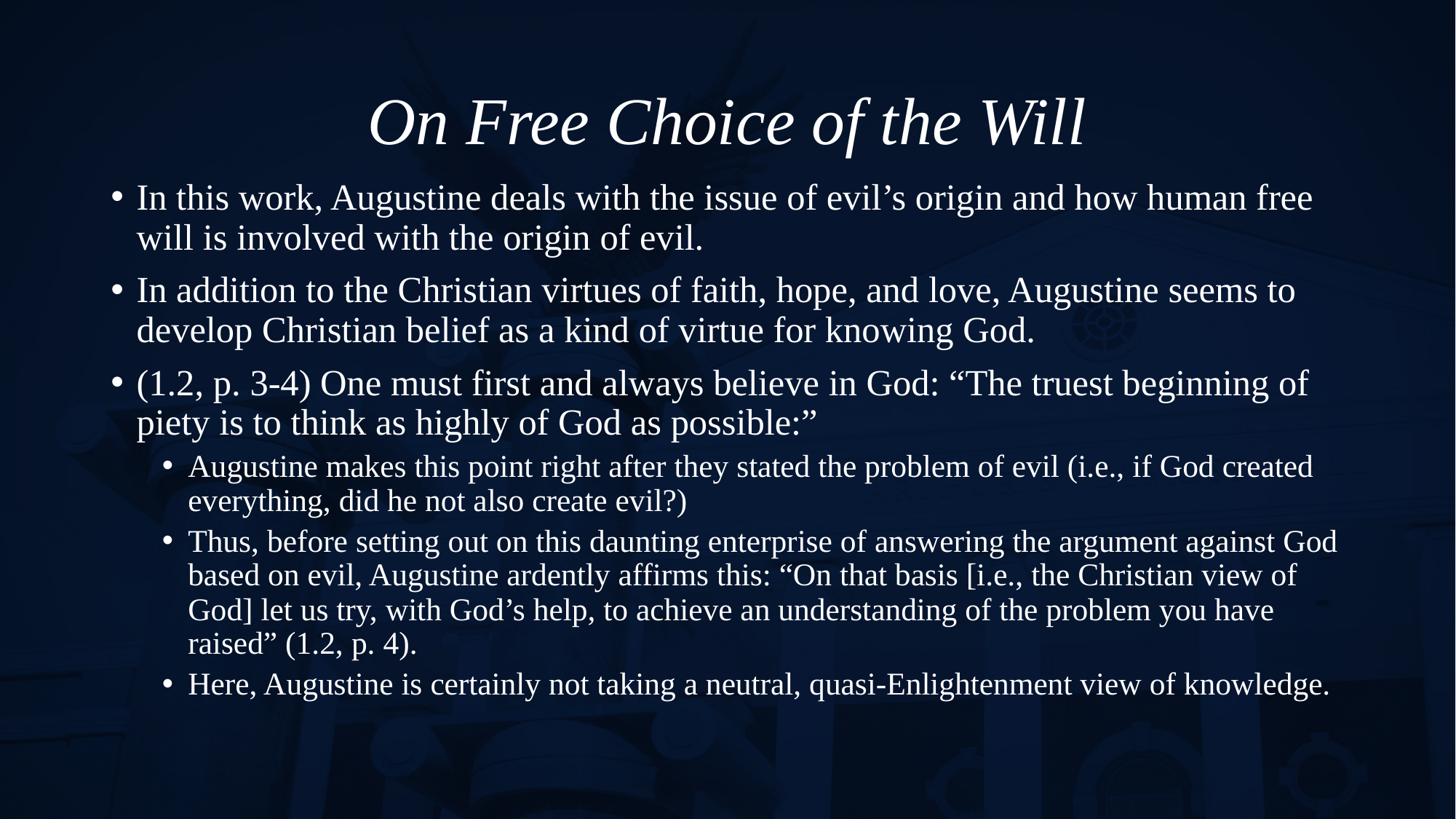

# On Free Choice of the Will
In this work, Augustine deals with the issue of evil’s origin and how human free will is involved with the origin of evil.
In addition to the Christian virtues of faith, hope, and love, Augustine seems to develop Christian belief as a kind of virtue for knowing God.
(1.2, p. 3-4) One must first and always believe in God: “The truest beginning of piety is to think as highly of God as possible:”
Augustine makes this point right after they stated the problem of evil (i.e., if God created everything, did he not also create evil?)
Thus, before setting out on this daunting enterprise of answering the argument against God based on evil, Augustine ardently affirms this: “On that basis [i.e., the Christian view of God] let us try, with God’s help, to achieve an understanding of the problem you have raised” (1.2, p. 4).
Here, Augustine is certainly not taking a neutral, quasi-Enlightenment view of knowledge.